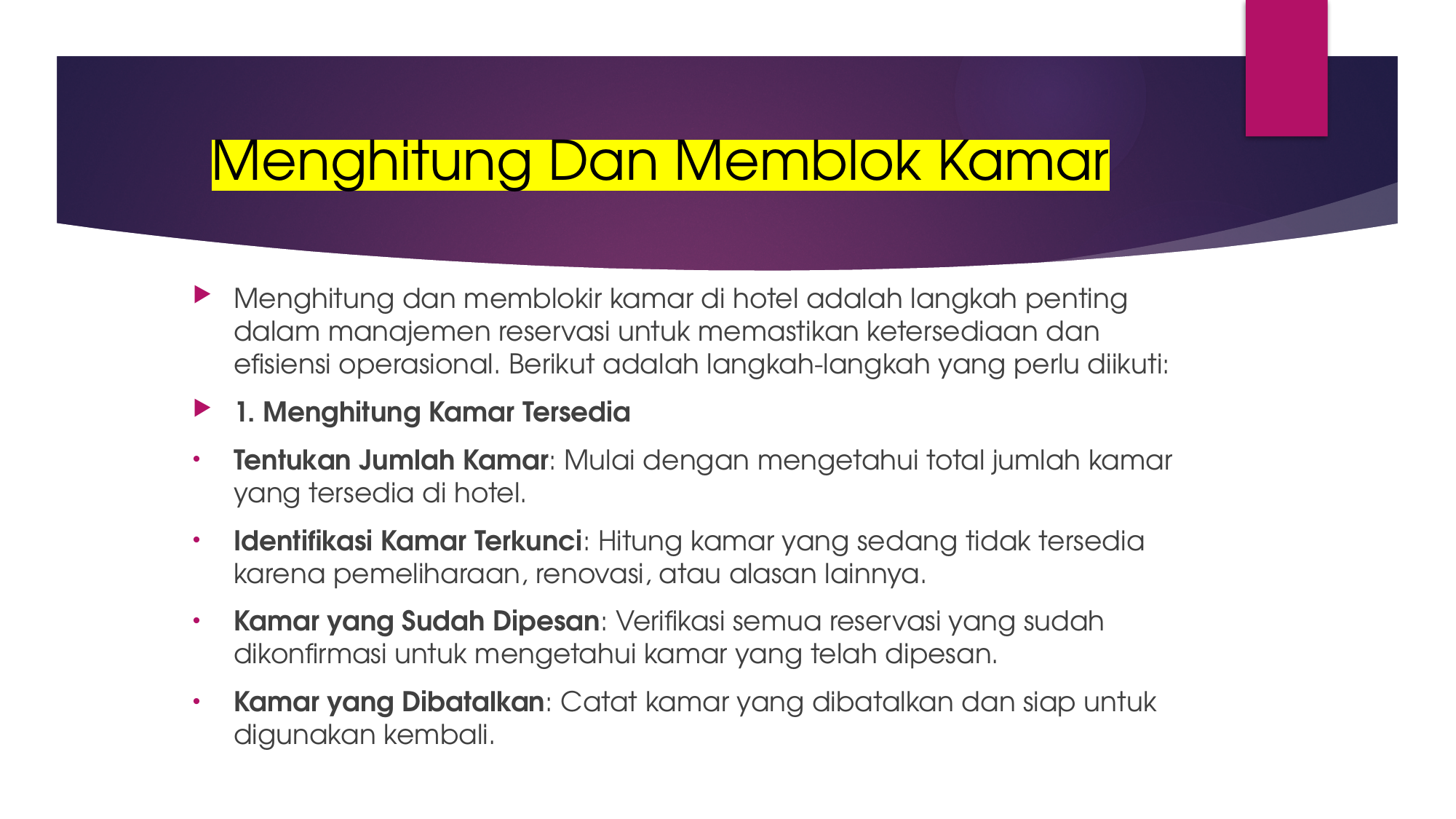

# Menghitung Dan Memblok Kamar
Menghitung dan memblokir kamar di hotel adalah langkah penting dalam manajemen reservasi untuk memastikan ketersediaan dan efisiensi operasional. Berikut adalah langkah-langkah yang perlu diikuti:
1. Menghitung Kamar Tersedia
Tentukan Jumlah Kamar: Mulai dengan mengetahui total jumlah kamar yang tersedia di hotel.
Identifikasi Kamar Terkunci: Hitung kamar yang sedang tidak tersedia karena pemeliharaan, renovasi, atau alasan lainnya.
Kamar yang Sudah Dipesan: Verifikasi semua reservasi yang sudah dikonfirmasi untuk mengetahui kamar yang telah dipesan.
Kamar yang Dibatalkan: Catat kamar yang dibatalkan dan siap untuk digunakan kembali.